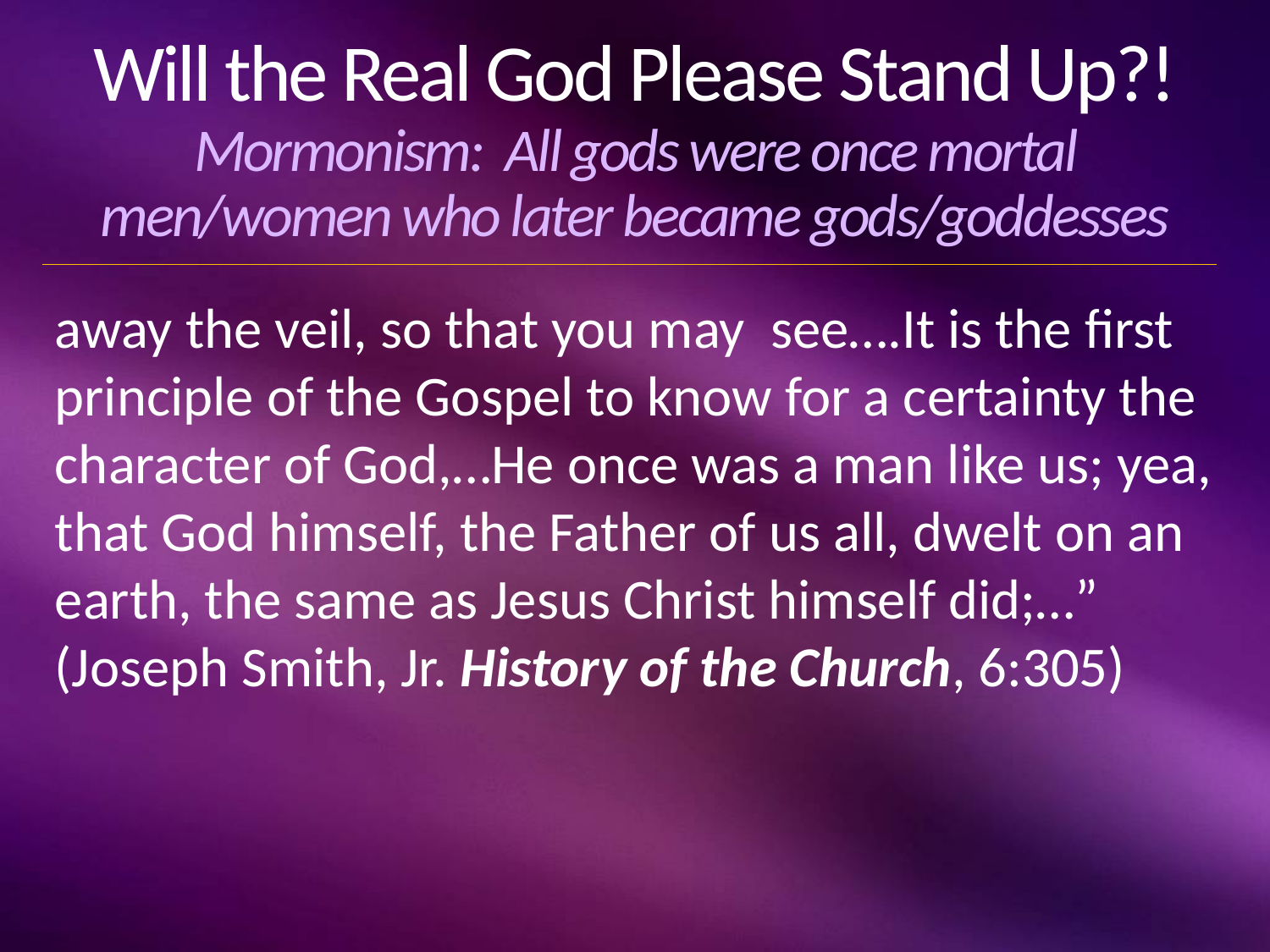

# Will the Real God Please Stand Up?! Mormonism:  All gods were once mortal men/women who later became gods/goddesses
away the veil, so that you may  see….It is the first principle of the Gospel to know for a certainty the character of God,…He once was a man like us; yea, that God himself, the Father of us all, dwelt on an earth, the same as Jesus Christ himself did;…” (Joseph Smith, Jr. History of the Church, 6:305)